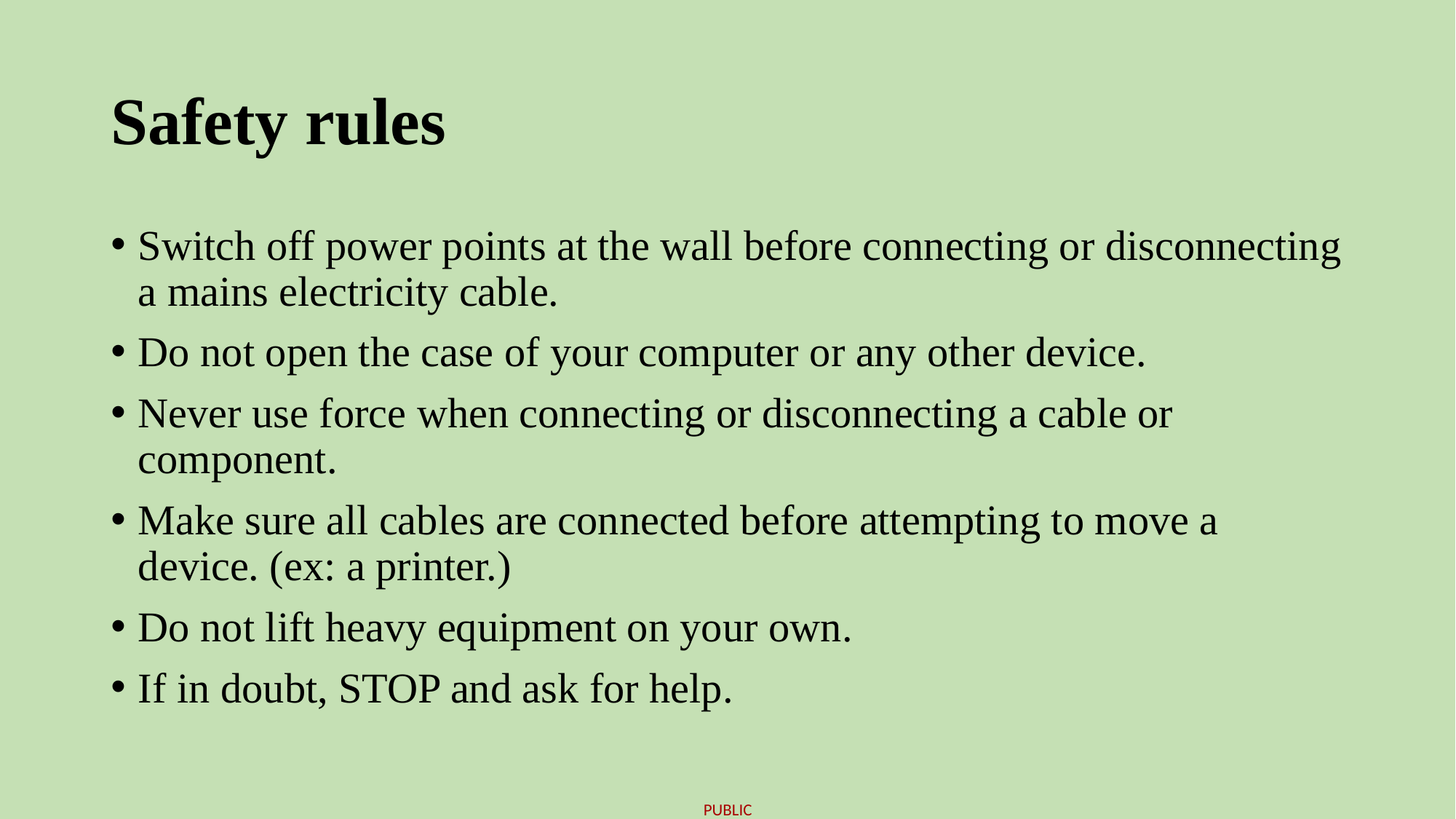

# Safety rules
Switch off power points at the wall before connecting or disconnecting a mains electricity cable.
Do not open the case of your computer or any other device.
Never use force when connecting or disconnecting a cable or component.
Make sure all cables are connected before attempting to move a device. (ex: a printer.)
Do not lift heavy equipment on your own.
If in doubt, STOP and ask for help.